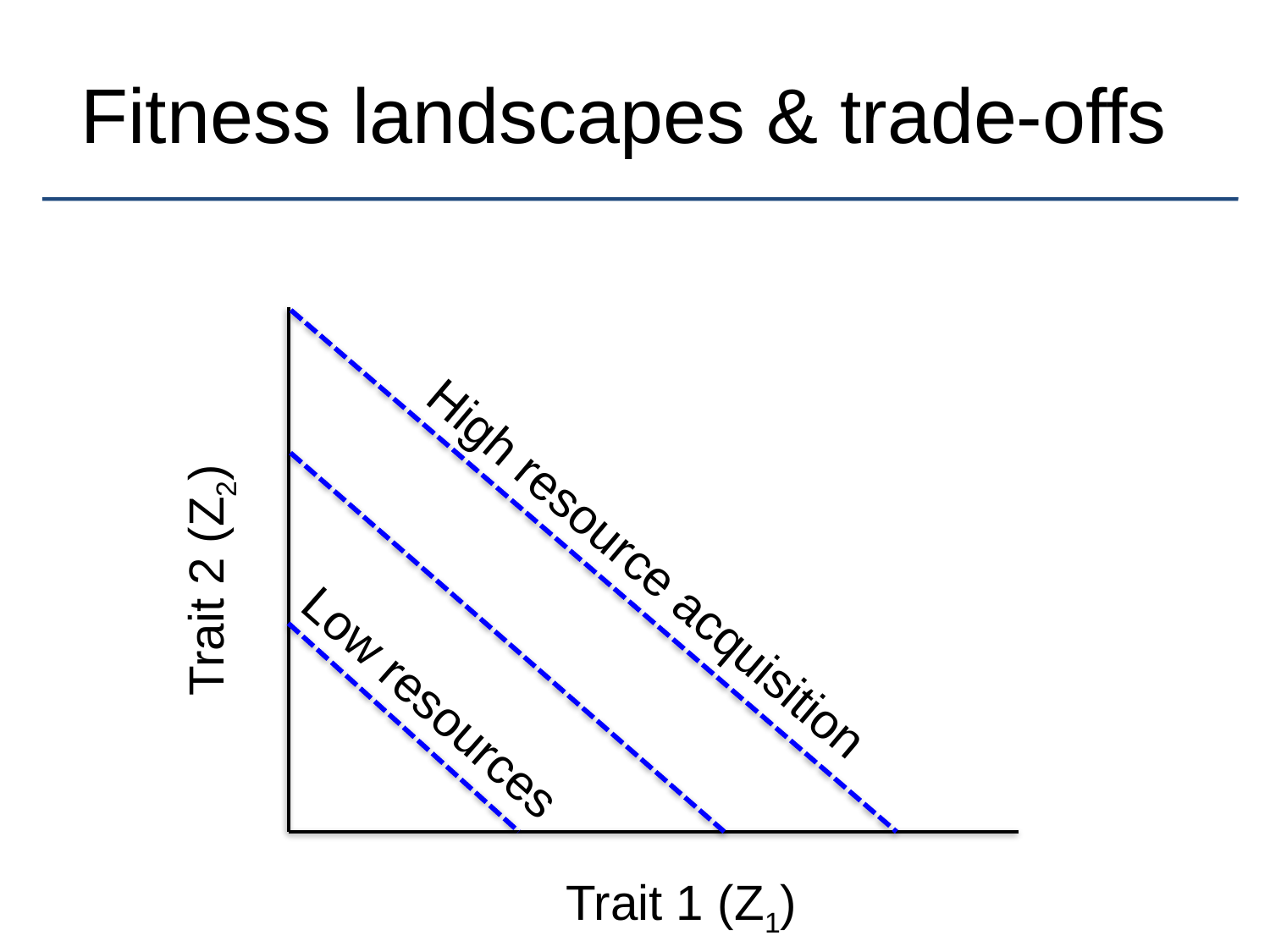

Fitness landscapes & trade-offs

High resource acquisition
Trait 2 (Z2)
Low resources
Trait 1 (Z1)